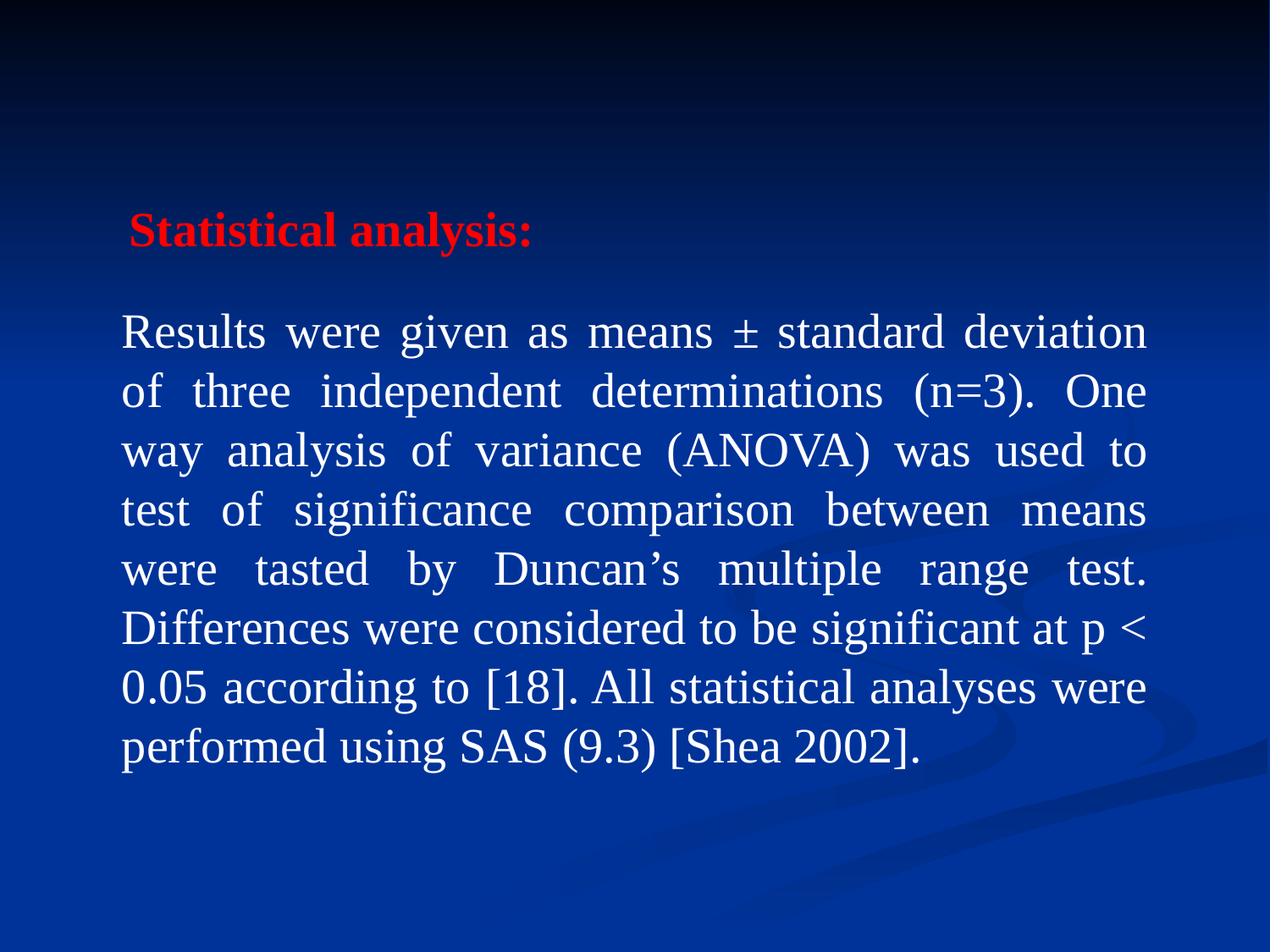

Statistical analysis:

Results were given as means ± standard deviation of three independent determinations (n=3). One way analysis of variance (ANOVA) was used to test of significance comparison between means were tasted by Duncan’s multiple range test. Differences were considered to be significant at p < 0.05 according to [18]. All statistical analyses were performed using SAS (9.3) [Shea 2002].